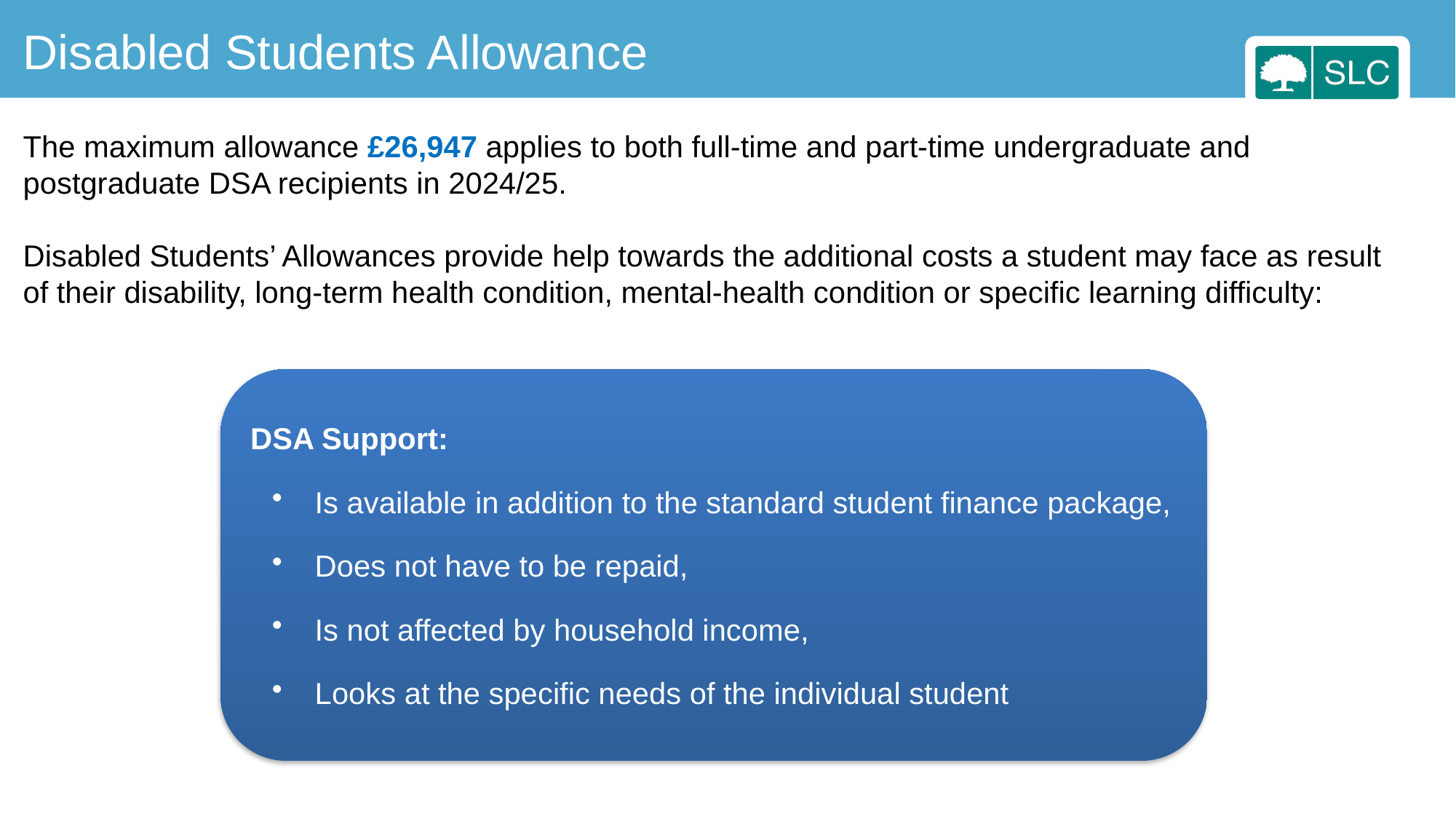

Disabled Students Allowance
The maximum allowance £26,947 applies to both full-time and part-time undergraduate and postgraduate DSA recipients in 2024/25.

Disabled Students’ Allowances provide help towards the additional costs a student may face as result of their disability, long-term health condition, mental-health condition or specific learning difficulty:

DSA Support:
Is available in addition to the standard student finance package,
Does not have to be repaid,
Is not affected by household income,
Looks at the specific needs of the individual student